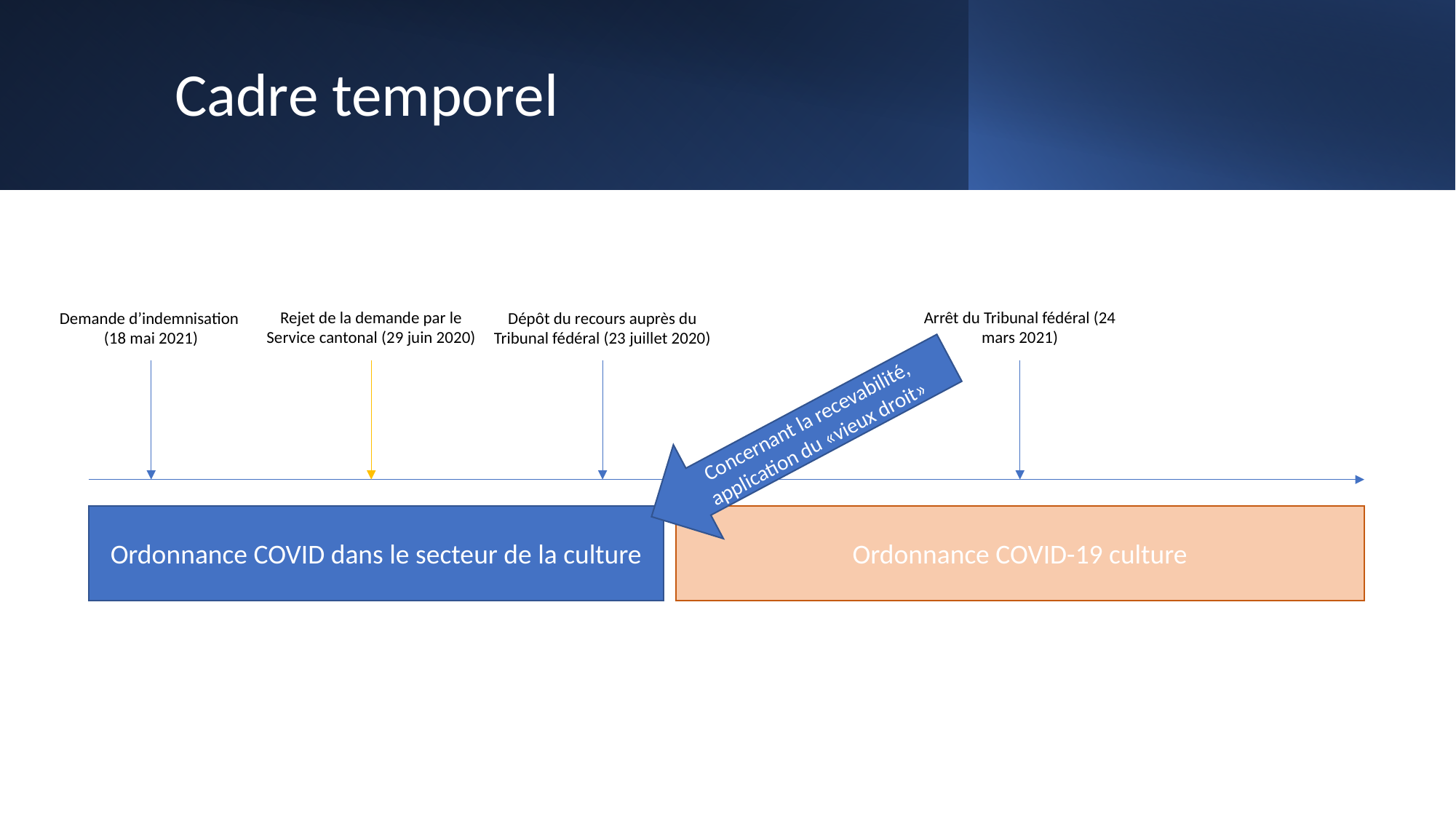

# Cadre temporel
Rejet de la demande par le Service cantonal (29 juin 2020)
Arrêt du Tribunal fédéral (24 mars 2021)
Demande d’indemnisation
(18 mai 2021)
Dépôt du recours auprès du Tribunal fédéral (23 juillet 2020)
Concernant la recevabilité, application du «vieux droit»
Ordonnance COVID dans le secteur de la culture
Ordonnance COVID-19 culture
5